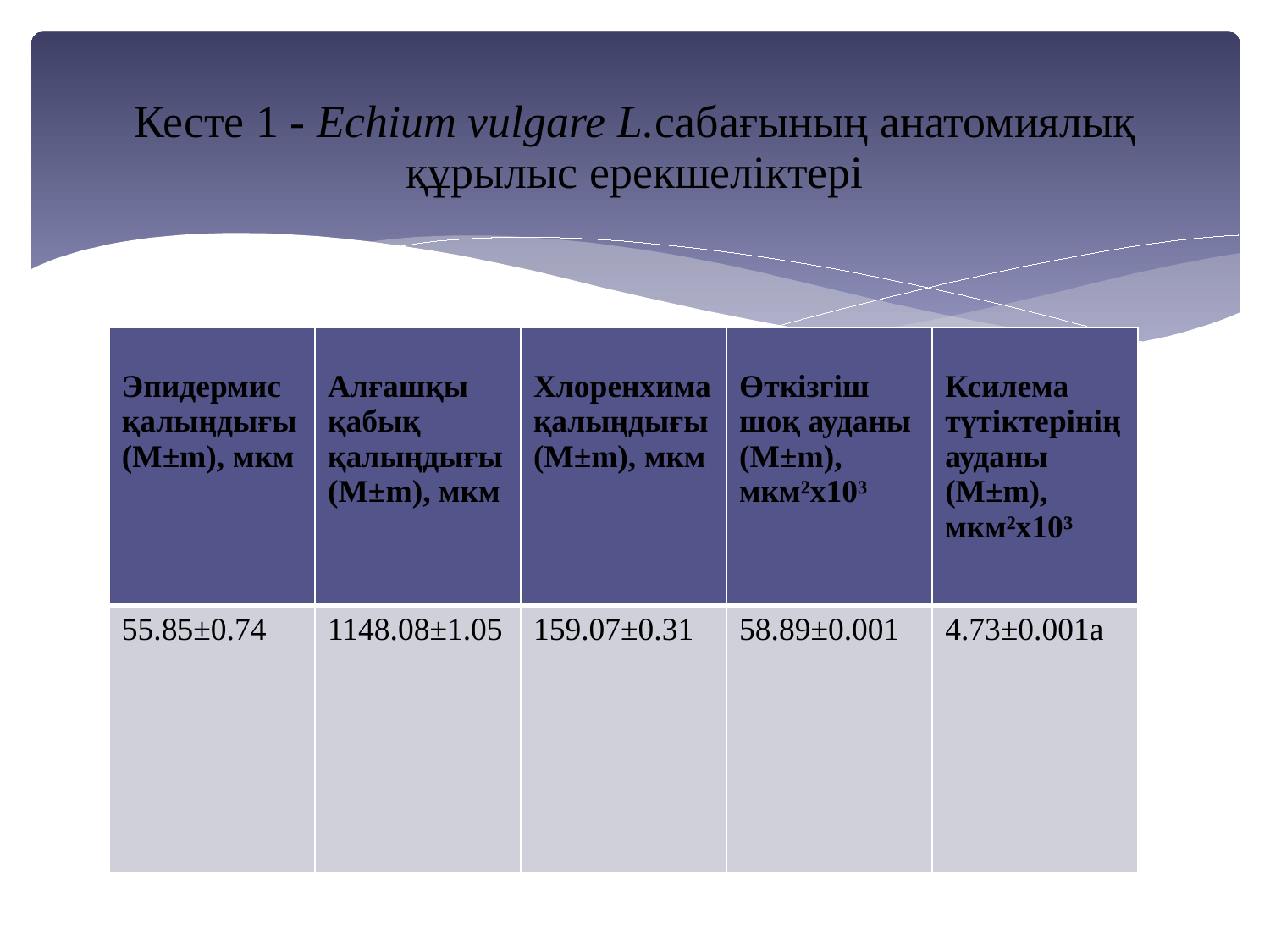

# Кесте 1 - Echium vulgare L.сабағының анатомиялық құрылыс ерекшеліктері
| Эпидермис қалыңдығы (М±m), мкм | Алғашқы қабық қалыңдығы (M±m), мкм | Хлоренхима қалыңдығы (M±m), мкм | Өткізгіш шоқ ауданы (М±m), мкм²х10³ | Ксилема түтіктерінің ауданы (M±m), мкм²х10³ |
| --- | --- | --- | --- | --- |
| 55.85±0.74 | 1148.08±1.05 | 159.07±0.31 | 58.89±0.001 | 4.73±0.001а |